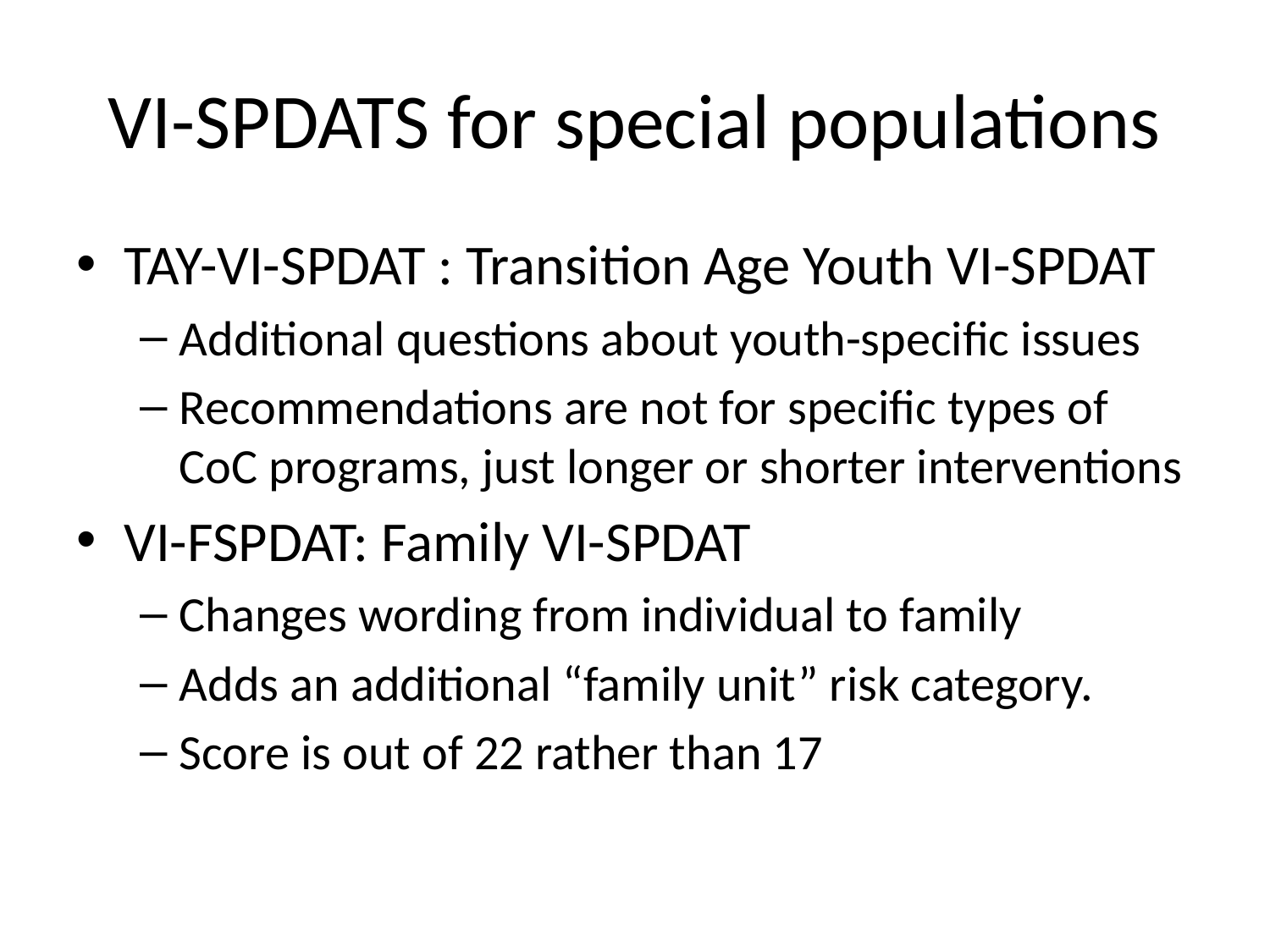

# VI-SPDATS for special populations
TAY-VI-SPDAT : Transition Age Youth VI-SPDAT
Additional questions about youth-specific issues
Recommendations are not for specific types of CoC programs, just longer or shorter interventions
VI-FSPDAT: Family VI-SPDAT
Changes wording from individual to family
Adds an additional “family unit” risk category.
Score is out of 22 rather than 17